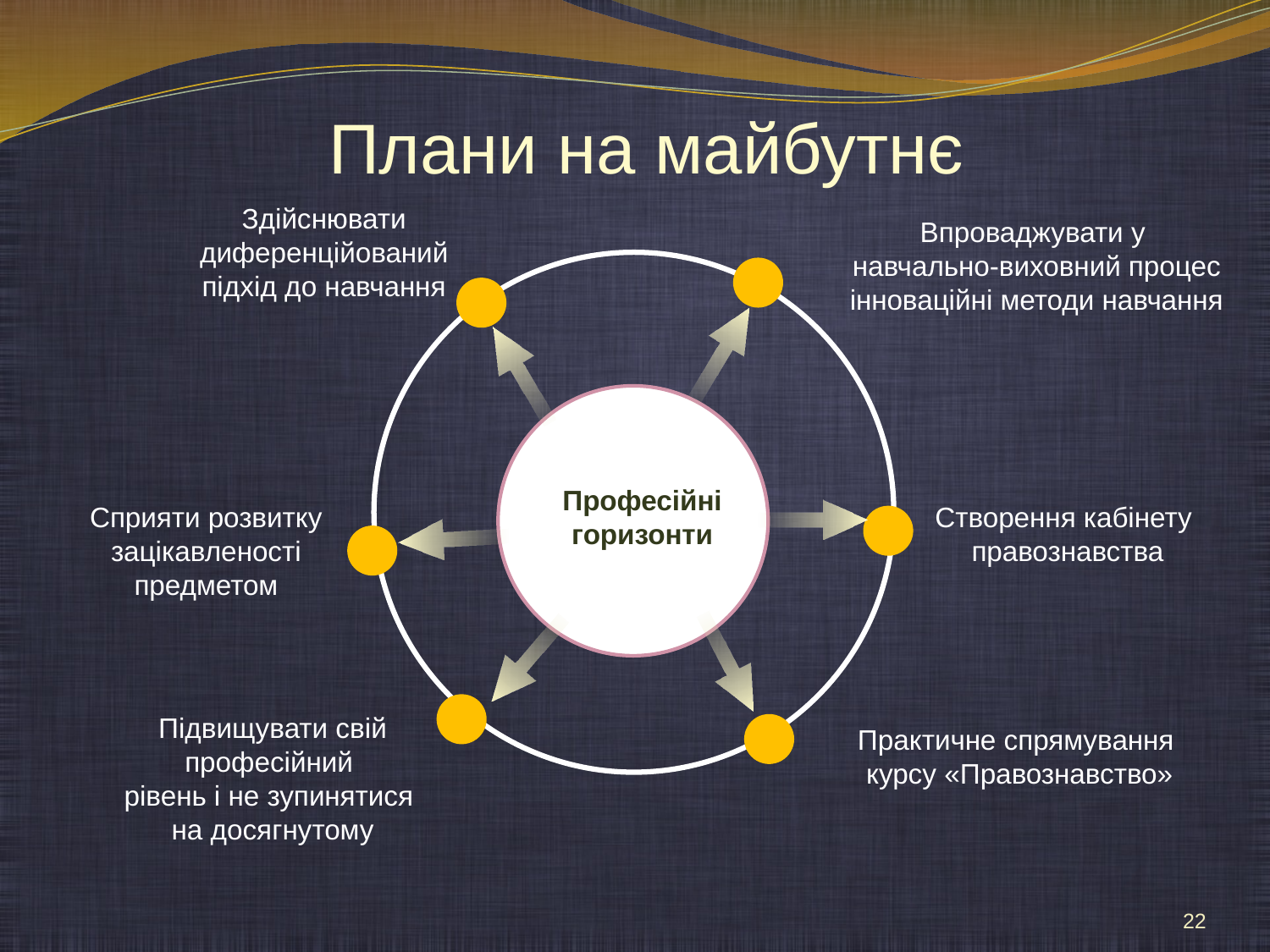

# Плани на майбутнє
Здійснювати диференційований підхід до навчання
Впроваджувати у
навчально-виховний процес
інноваційні методи навчання

Професійні горизонти
Сприяти розвитку
зацікавленості
предметом
Створення кабінету
 правознавства

Підвищувати свій професійний
рівень і не зупинятися
на досягнутому

Практичне спрямування
 курсу «Правознавство»
22